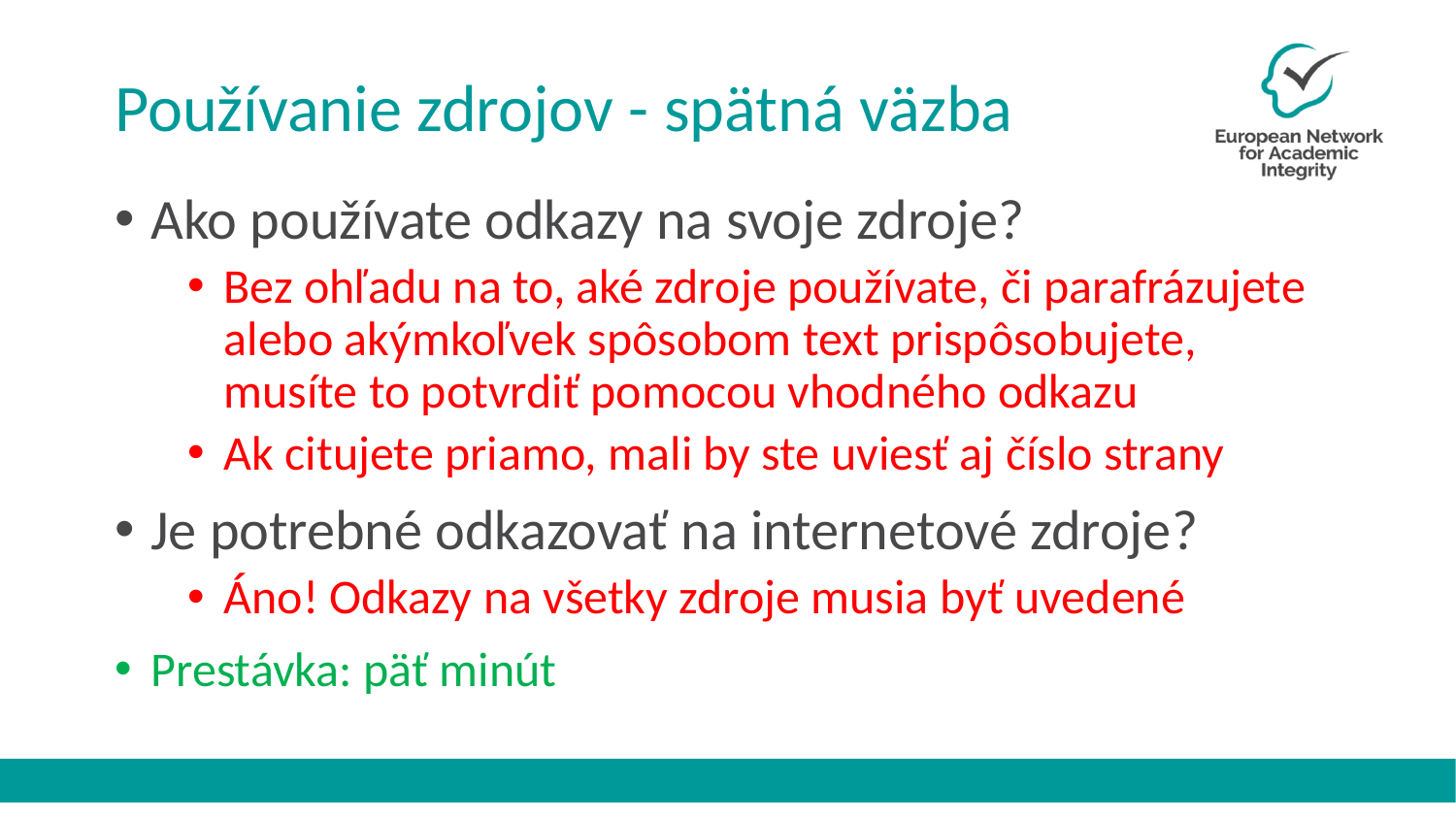

# Používanie zdrojov - spätná väzba
Ako používate odkazy na svoje zdroje?
Bez ohľadu na to, aké zdroje používate, či parafrázujete alebo akýmkoľvek spôsobom text prispôsobujete, musíte to potvrdiť pomocou vhodného odkazu
Ak citujete priamo, mali by ste uviesť aj číslo strany
Je potrebné odkazovať na internetové zdroje?
Áno! Odkazy na všetky zdroje musia byť uvedené
Prestávka: päť minút